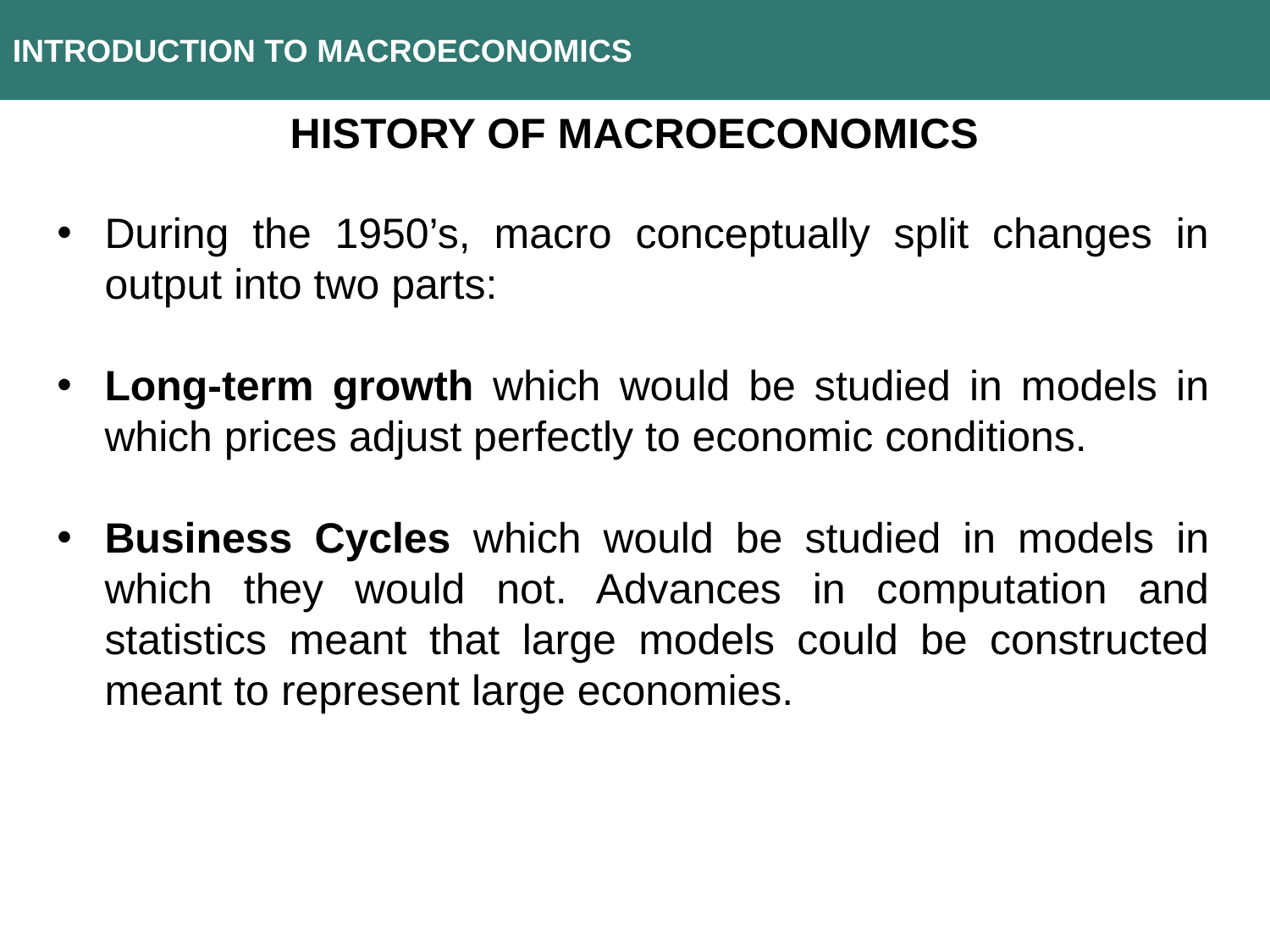

INTRODUCTION TO MACROECONOMICS
History of macroeconomics
During the 1950’s, macro conceptually split changes in output into two parts:

Long-term growth which would be studied in models in which prices adjust perfectly to economic conditions.

Business Cycles which would be studied in models in which they would not. Advances in computation and statistics meant that large models could be constructed meant to represent large economies.